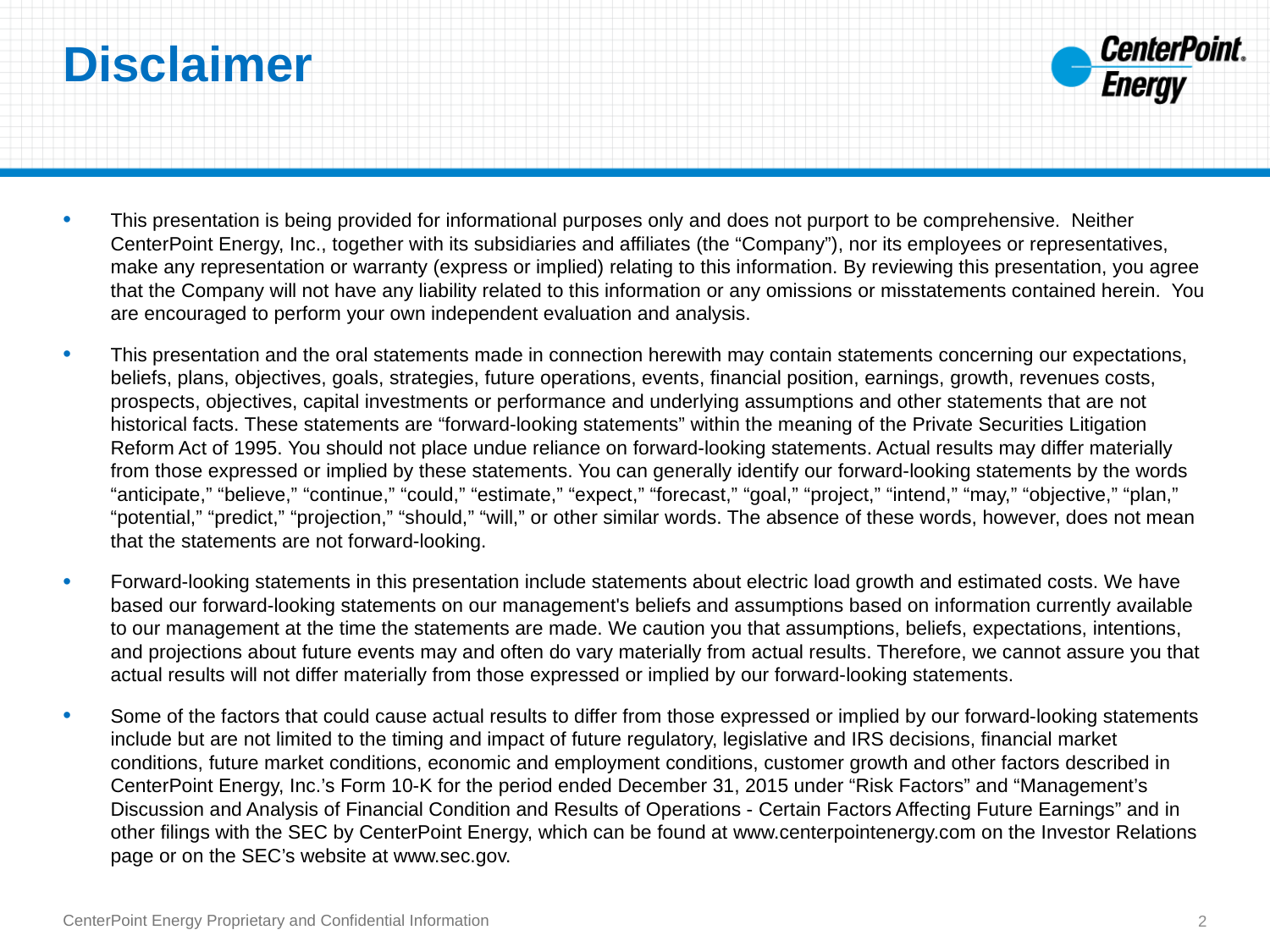

# Disclaimer
This presentation is being provided for informational purposes only and does not purport to be comprehensive.  Neither CenterPoint Energy, Inc., together with its subsidiaries and affiliates (the “Company”), nor its employees or representatives, make any representation or warranty (express or implied) relating to this information. By reviewing this presentation, you agree that the Company will not have any liability related to this information or any omissions or misstatements contained herein.  You are encouraged to perform your own independent evaluation and analysis.
This presentation and the oral statements made in connection herewith may contain statements concerning our expectations, beliefs, plans, objectives, goals, strategies, future operations, events, financial position, earnings, growth, revenues costs, prospects, objectives, capital investments or performance and underlying assumptions and other statements that are not historical facts. These statements are “forward-looking statements” within the meaning of the Private Securities Litigation Reform Act of 1995. You should not place undue reliance on forward-looking statements. Actual results may differ materially from those expressed or implied by these statements. You can generally identify our forward-looking statements by the words “anticipate,” “believe,” “continue,” “could,” “estimate,” “expect,” “forecast,” “goal,” “project,” “intend,” “may,” “objective,” “plan,” “potential,” “predict,” “projection,” “should,” “will,” or other similar words. The absence of these words, however, does not mean that the statements are not forward-looking.
Forward-looking statements in this presentation include statements about electric load growth and estimated costs. We have based our forward-looking statements on our management's beliefs and assumptions based on information currently available to our management at the time the statements are made. We caution you that assumptions, beliefs, expectations, intentions, and projections about future events may and often do vary materially from actual results. Therefore, we cannot assure you that actual results will not differ materially from those expressed or implied by our forward-looking statements.
Some of the factors that could cause actual results to differ from those expressed or implied by our forward-looking statements include but are not limited to the timing and impact of future regulatory, legislative and IRS decisions, financial market conditions, future market conditions, economic and employment conditions, customer growth and other factors described in CenterPoint Energy, Inc.’s Form 10-K for the period ended December 31, 2015 under “Risk Factors” and “Management’s Discussion and Analysis of Financial Condition and Results of Operations - Certain Factors Affecting Future Earnings” and in other filings with the SEC by CenterPoint Energy, which can be found at www.centerpointenergy.com on the Investor Relations page or on the SEC’s website at www.sec.gov.

CenterPoint Energy Proprietary and Confidential Information
2